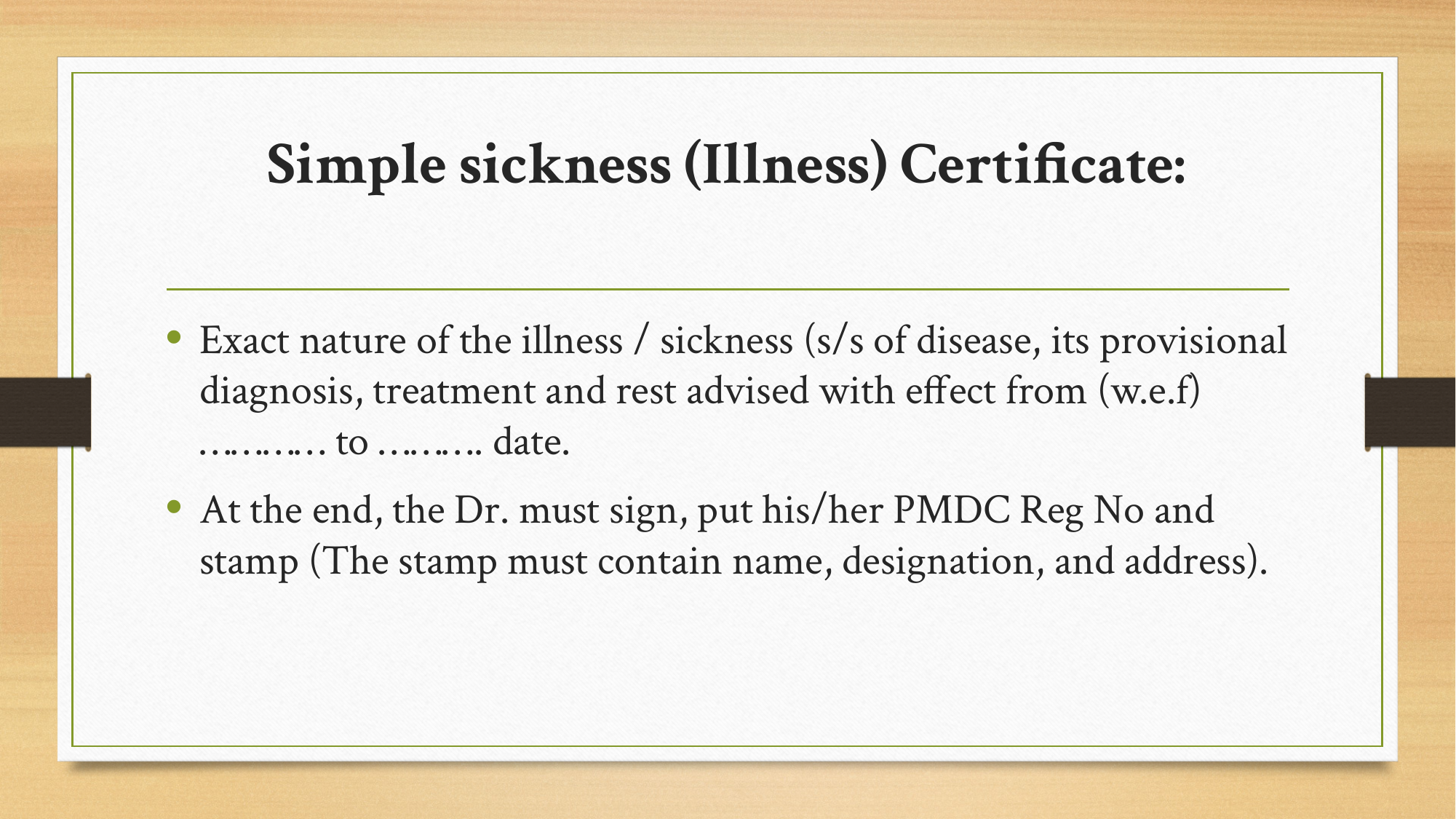

# Simple sickness (Illness) Certificate:
Exact nature of the illness / sickness (s/s of disease, its provisional diagnosis, treatment and rest advised with effect from (w.e.f) ………… to ………. date.
At the end, the Dr. must sign, put his/her PMDC Reg No and stamp (The stamp must contain name, designation, and address).